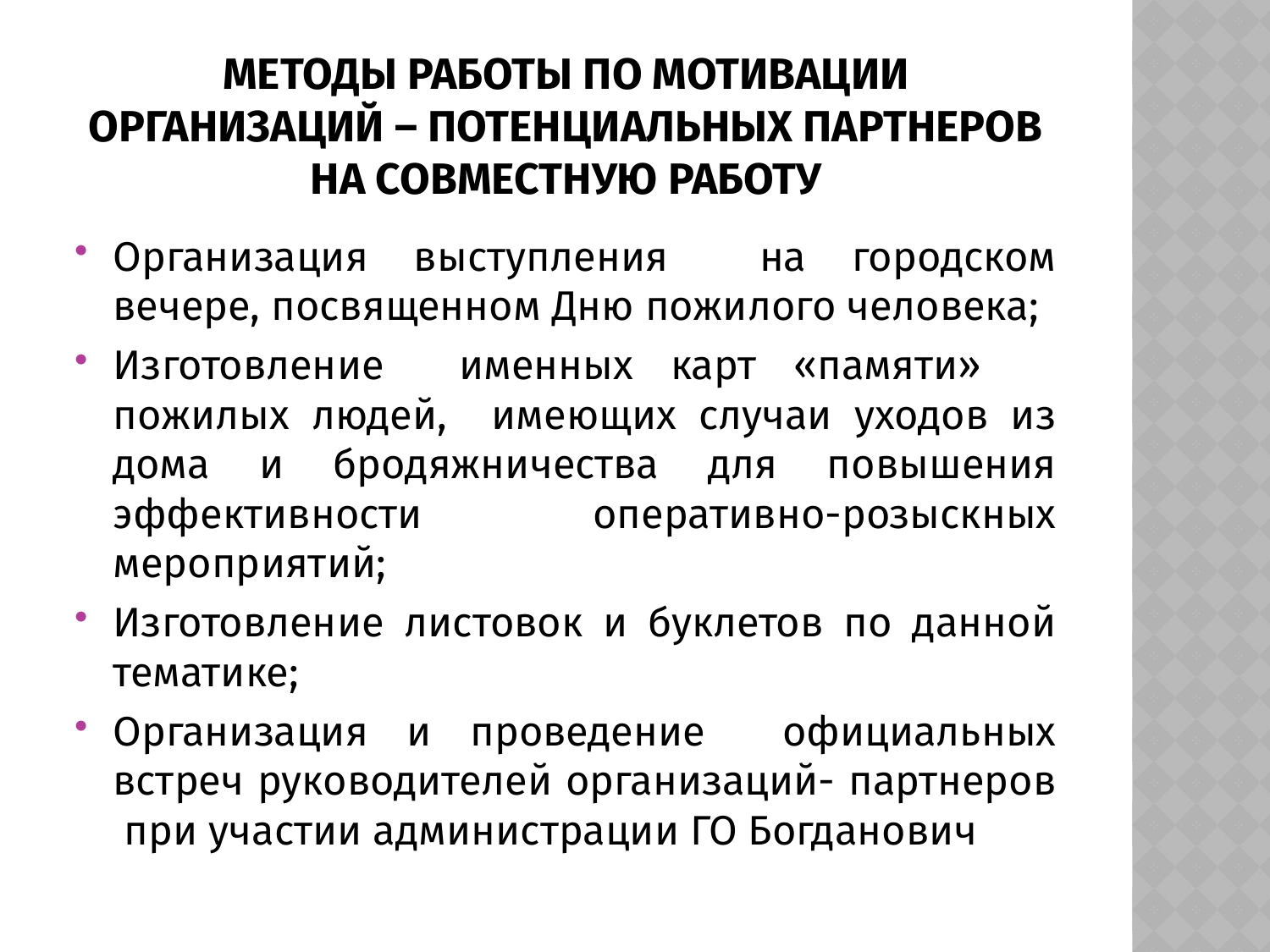

# Методы работы по мотивации организаций – потенциальных партнеров на совместную работу
Организация выступления  на городском вечере, посвященном Дню пожилого человека;
Изготовление  именных карт «памяти»   пожилых людей,  имеющих случаи уходов из дома и бродяжничества для повышения эффективности оперативно-розыскных мероприятий;
Изготовление листовок и буклетов по данной тематике;
Организация и проведение  официальных встреч руководителей организаций- партнеров  при участии администрации ГО Богданович